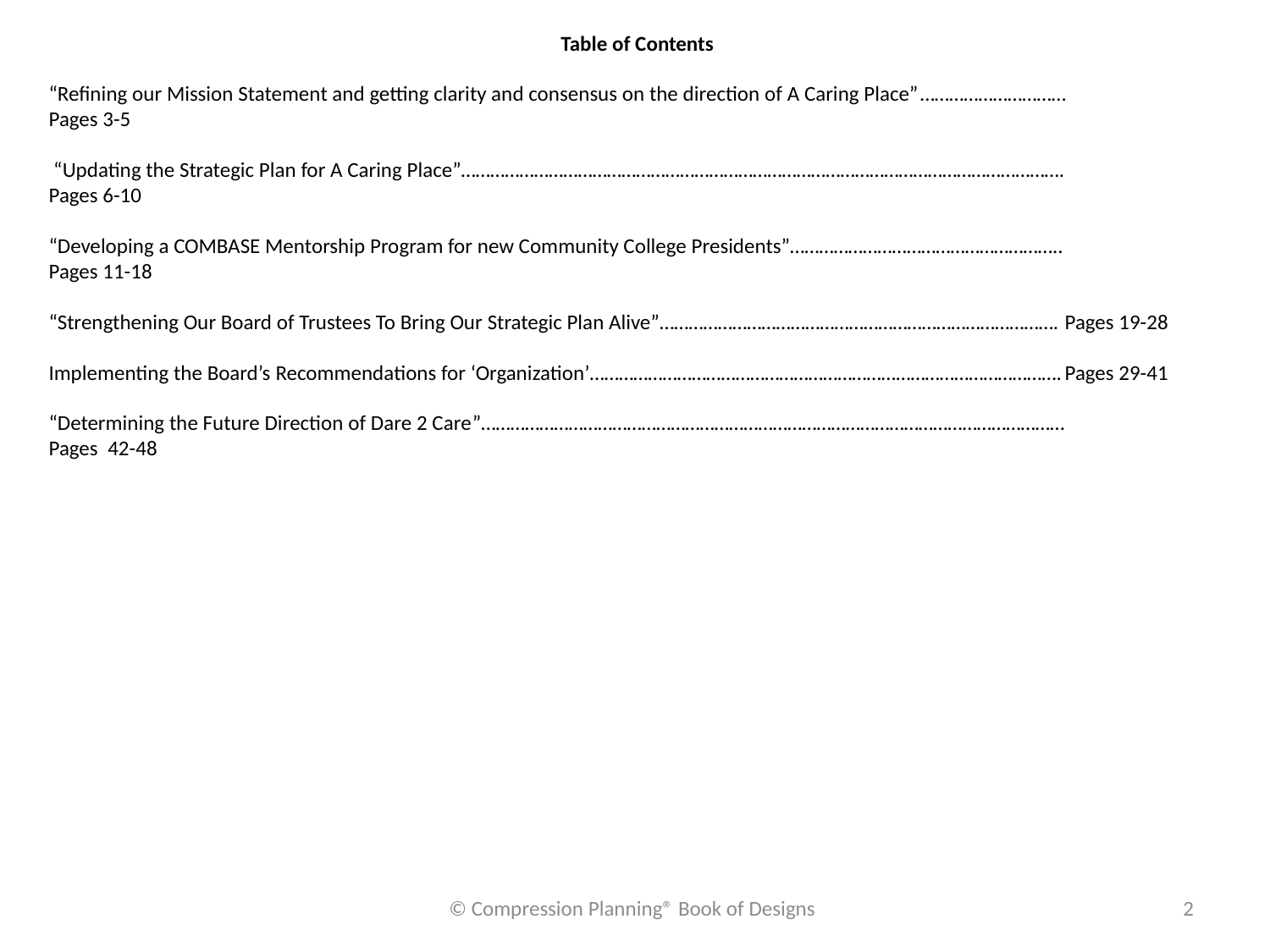

Table of Contents

“Refining our Mission Statement and getting clarity and consensus on the direction of A Caring Place”…………………………	Pages 3-5

 “Updating the Strategic Plan for A Caring Place”…………………………………………………………………………………………………………….	Pages 6-10

“Developing a COMBASE Mentorship Program for new Community College Presidents”………………………………………………..	Pages 11-18

“Strengthening Our Board of Trustees To Bring Our Strategic Plan Alive”……………………………………………………………………….	Pages 19-28

Implementing the Board’s Recommendations for ‘Organization’…………………………………………………………………………………….	Pages 29-41

“Determining the Future Direction of Dare 2 Care”…………………………………………………………………………………………………………	Pages  42-48

© Compression Planning® Book of Designs
2